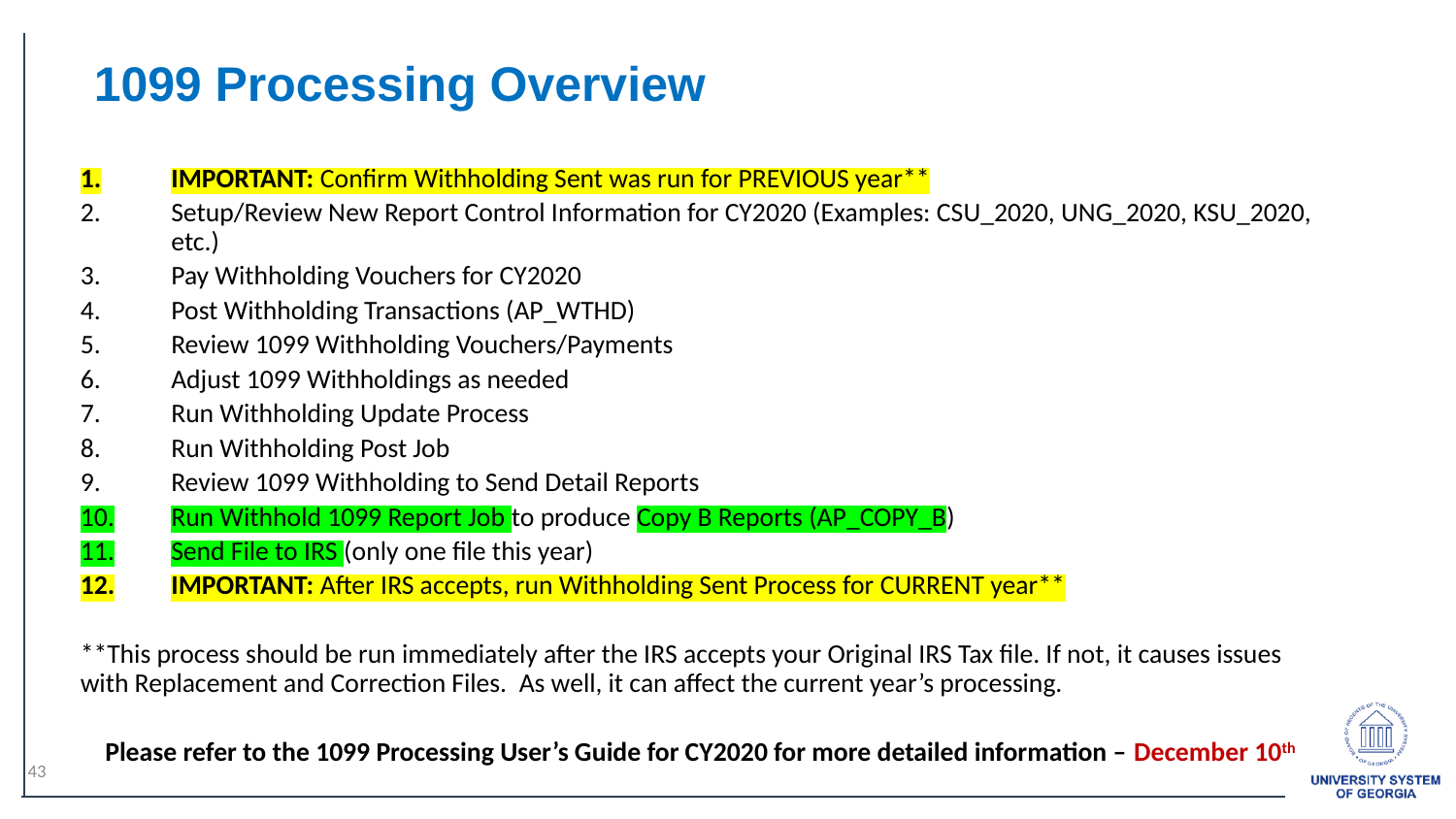

1099 Processing Overview

IMPORTANT: Confirm Withholding Sent was run for PREVIOUS year**
Setup/Review New Report Control Information for CY2020 (Examples: CSU_2020, UNG_2020, KSU_2020, etc.)
Pay Withholding Vouchers for CY2020
Post Withholding Transactions (AP_WTHD)
Review 1099 Withholding Vouchers/Payments
Adjust 1099 Withholdings as needed
Run Withholding Update Process
Run Withholding Post Job
Review 1099 Withholding to Send Detail Reports
Run Withhold 1099 Report Job to produce Copy B Reports (AP_COPY_B)
Send File to IRS (only one file this year)
IMPORTANT: After IRS accepts, run Withholding Sent Process for CURRENT year**

**This process should be run immediately after the IRS accepts your Original IRS Tax file. If not, it causes issues with Replacement and Correction Files.  As well, it can affect the current year’s processing.

Please refer to the 1099 Processing User’s Guide for CY2020 for more detailed information – December 10th
43